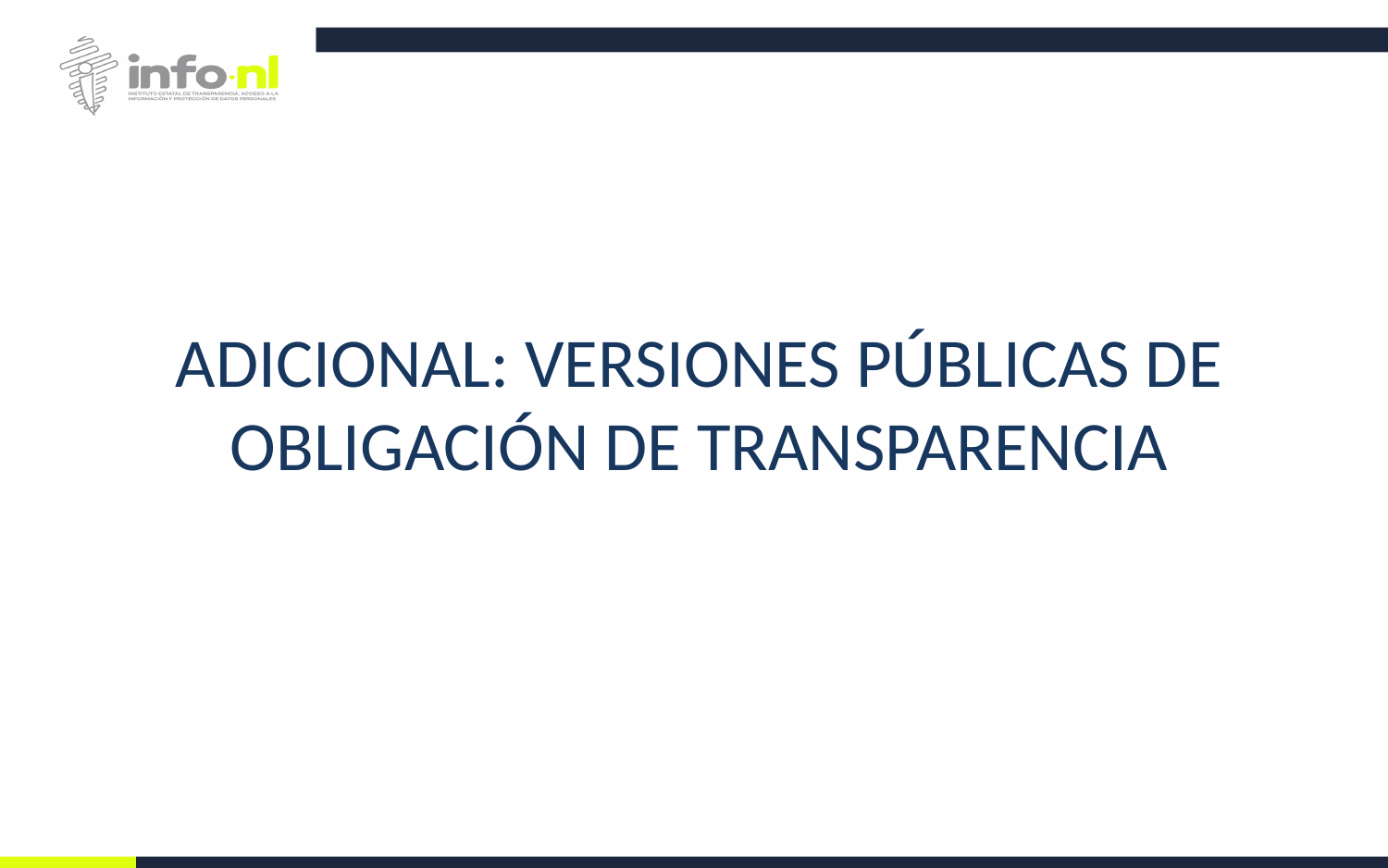

ADICIONAL: VERSIONES PÚBLICAS DE OBLIGACIÓN DE TRANSPARENCIA